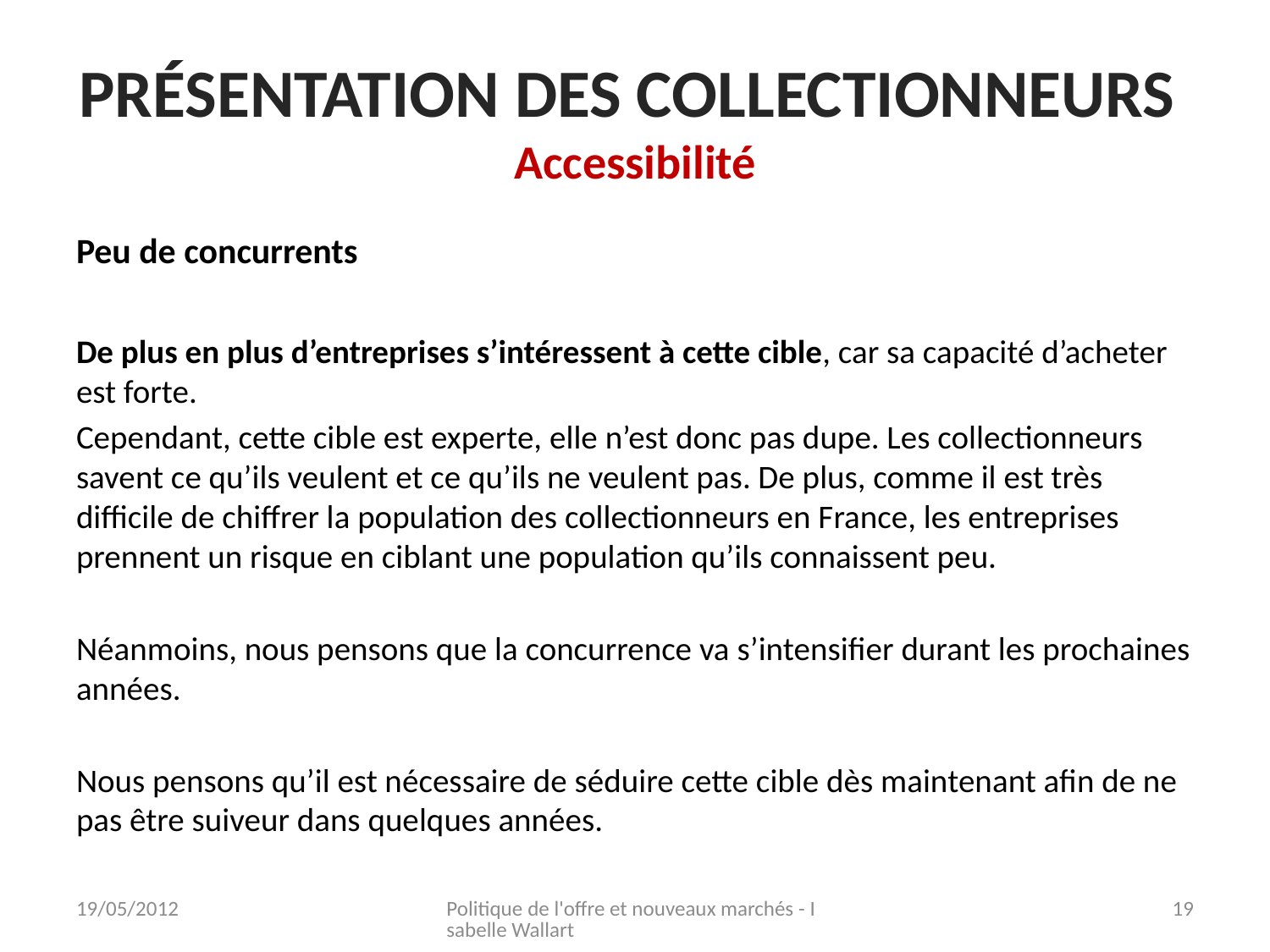

# Présentation des collectionneurs Accessibilité
Peu de concurrents

De plus en plus d’entreprises s’intéressent à cette cible, car sa capacité d’acheter est forte.
Cependant, cette cible est experte, elle n’est donc pas dupe. Les collectionneurs savent ce qu’ils veulent et ce qu’ils ne veulent pas. De plus, comme il est très difficile de chiffrer la population des collectionneurs en France, les entreprises prennent un risque en ciblant une population qu’ils connaissent peu.

Néanmoins, nous pensons que la concurrence va s’intensifier durant les prochaines années.

Nous pensons qu’il est nécessaire de séduire cette cible dès maintenant afin de ne pas être suiveur dans quelques années.

19/05/2012
Politique de l'offre et nouveaux marchés - Isabelle Wallart
19